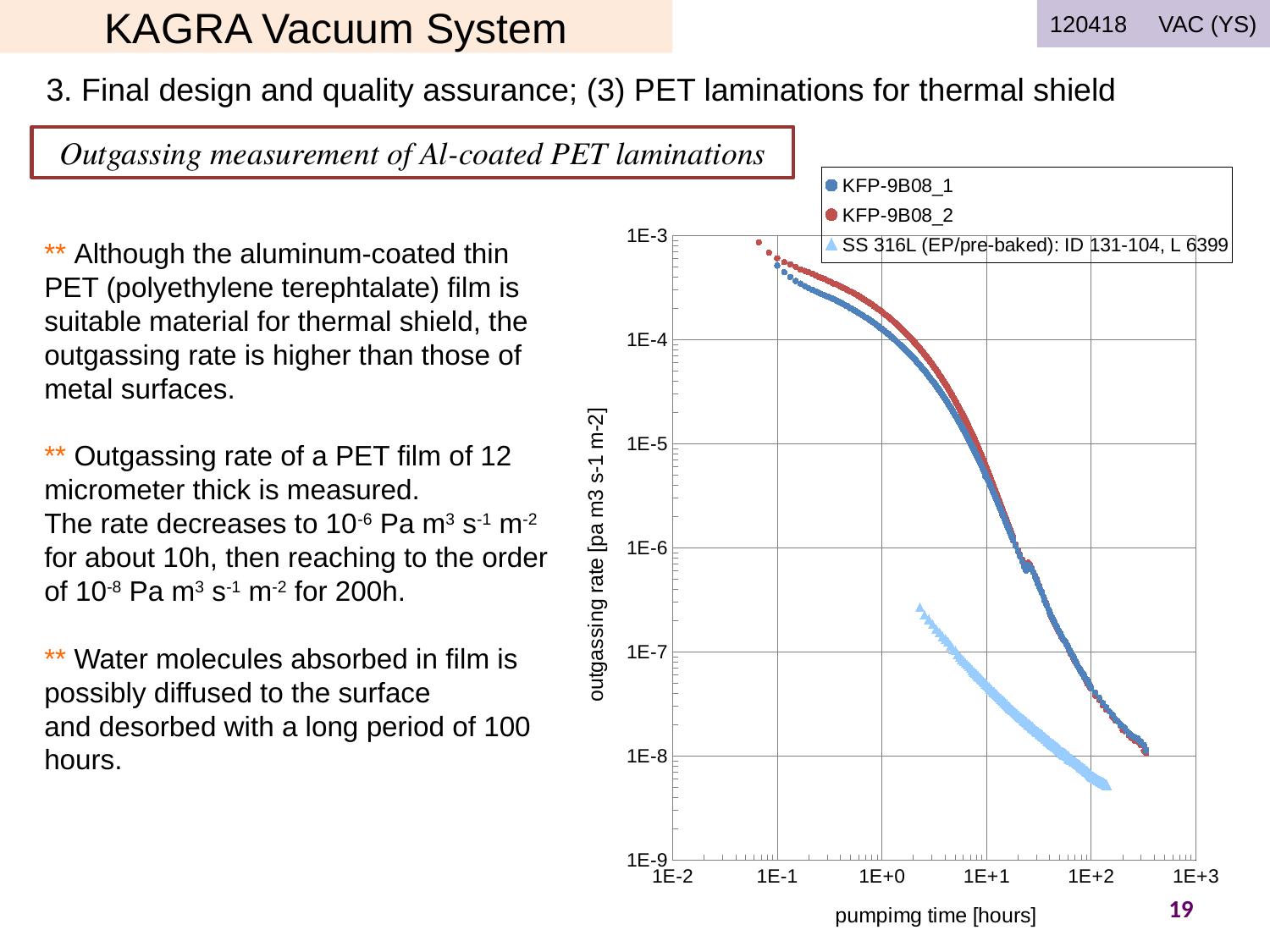

KAGRA Vacuum System
120418　VAC (YS)
3. Final design and quality assurance; (3) PET laminations for thermal shield
Outgassing measurement of Al-coated PET laminations

### Chart

| Category | KFP-9B08_1 | KFP-9B08_2 | SS 316L (EP/pre-baked): ID 131-104, L 6399 |
|---|---|---|---|
** Although the aluminum-coated thin PET (polyethylene terephtalate) film is suitable material for thermal shield, the outgassing rate is higher than those of metal surfaces.

** Outgassing rate of a PET film of 12 micrometer thick is measured.
The rate decreases to 10-6 Pa m3 s-1 m-2 for about 10h, then reaching to the order of 10-8 Pa m3 s-1 m-2 for 200h.

** Water molecules absorbed in film is possibly diffused to the surface
and desorbed with a long period of 100 hours.
19